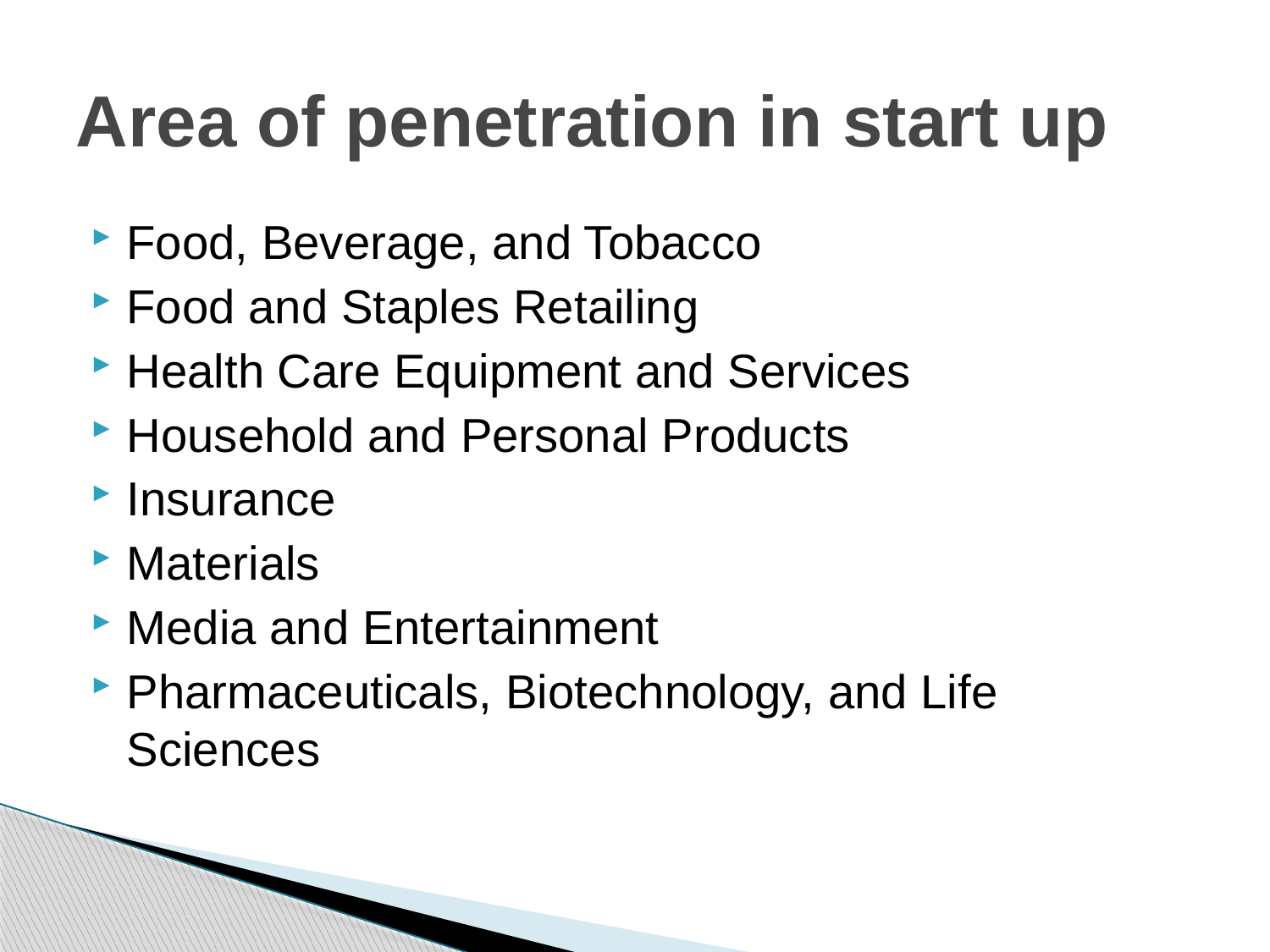

# Area of penetration in start up
Food, Beverage, and Tobacco
Food and Staples Retailing
Health Care Equipment and Services
Household and Personal Products
Insurance
Materials
Media and Entertainment
Pharmaceuticals, Biotechnology, and Life Sciences